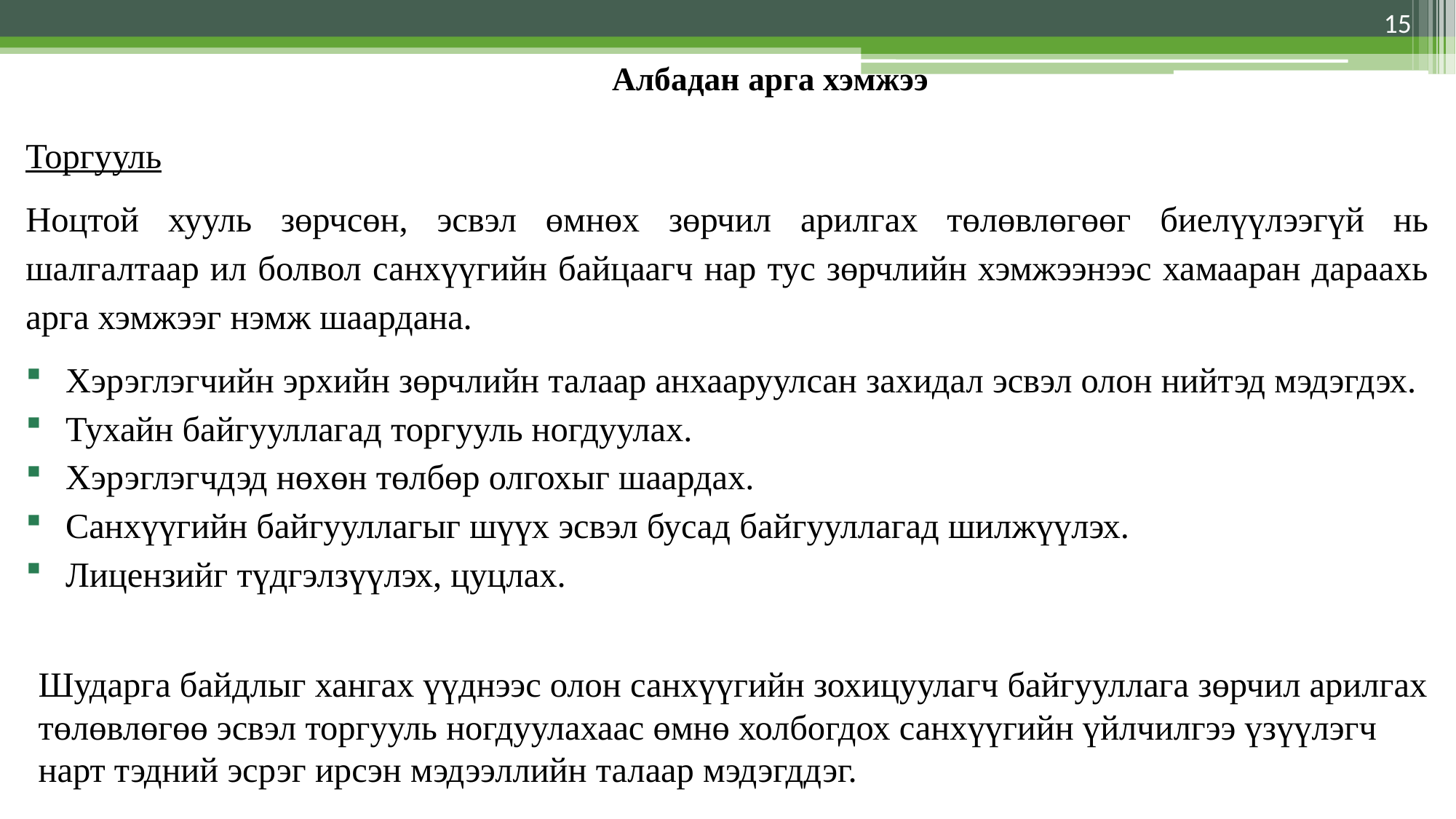

15
# Албадан арга хэмжээ
Торгууль
Ноцтой хууль зөрчсөн, эсвэл өмнөх зөрчил арилгах төлөвлөгөөг биелүүлээгүй нь шалгалтаар ил болвол санхүүгийн байцаагч нар тус зөрчлийн хэмжээнээс хамааран дараахь арга хэмжээг нэмж шаардана.
Хэрэглэгчийн эрхийн зөрчлийн талаар анхааруулсан захидал эсвэл олон нийтэд мэдэгдэх.
Тухайн байгууллагад торгууль ногдуулах.
Хэрэглэгчдэд нөхөн төлбөр олгохыг шаардах.
Санхүүгийн байгууллагыг шүүх эсвэл бусад байгууллагад шилжүүлэх.
Лицензийг түдгэлзүүлэх, цуцлах.

Шударга байдлыг хангах үүднээс олон санхүүгийн зохицуулагч байгууллага зөрчил арилгах төлөвлөгөө эсвэл торгууль ногдуулахаас өмнө холбогдох санхүүгийн үйлчилгээ үзүүлэгч нарт тэдний эсрэг ирсэн мэдээллийн талаар мэдэгддэг.